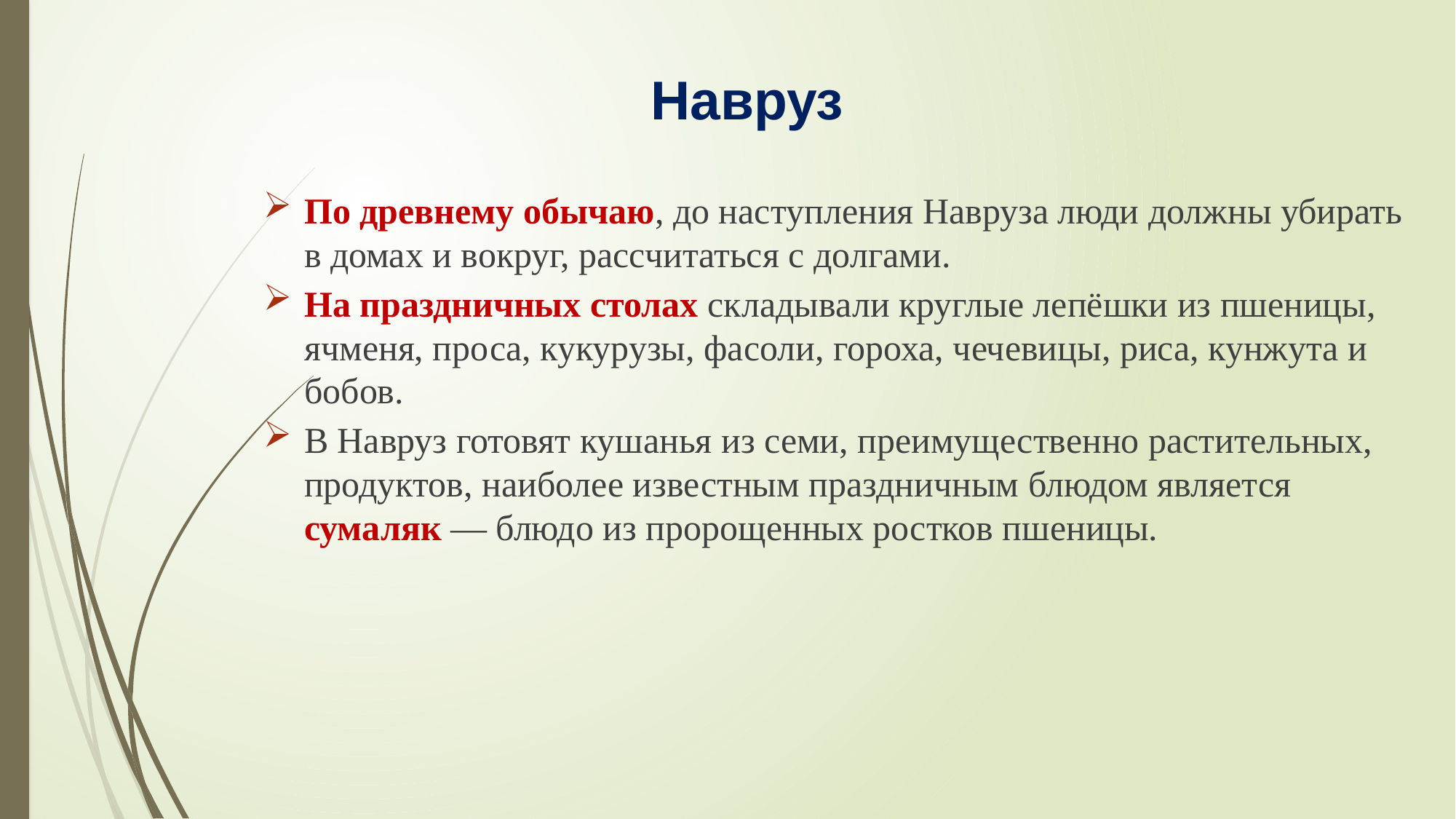

# Навруз
По древнему обычаю, до наступления Навруза люди должны убирать в домах и вокруг, рассчитаться с долгами.
На праздничных столах складывали круглые лепёшки из пшеницы, ячменя, проса, кукурузы, фасоли, гороха, чечевицы, риса, кунжута и бобов.
В Навруз готовят кушанья из семи, преимущественно растительных, продуктов, наиболее известным праздничным блюдом является сумаляк — блюдо из пророщенных ростков пшеницы.